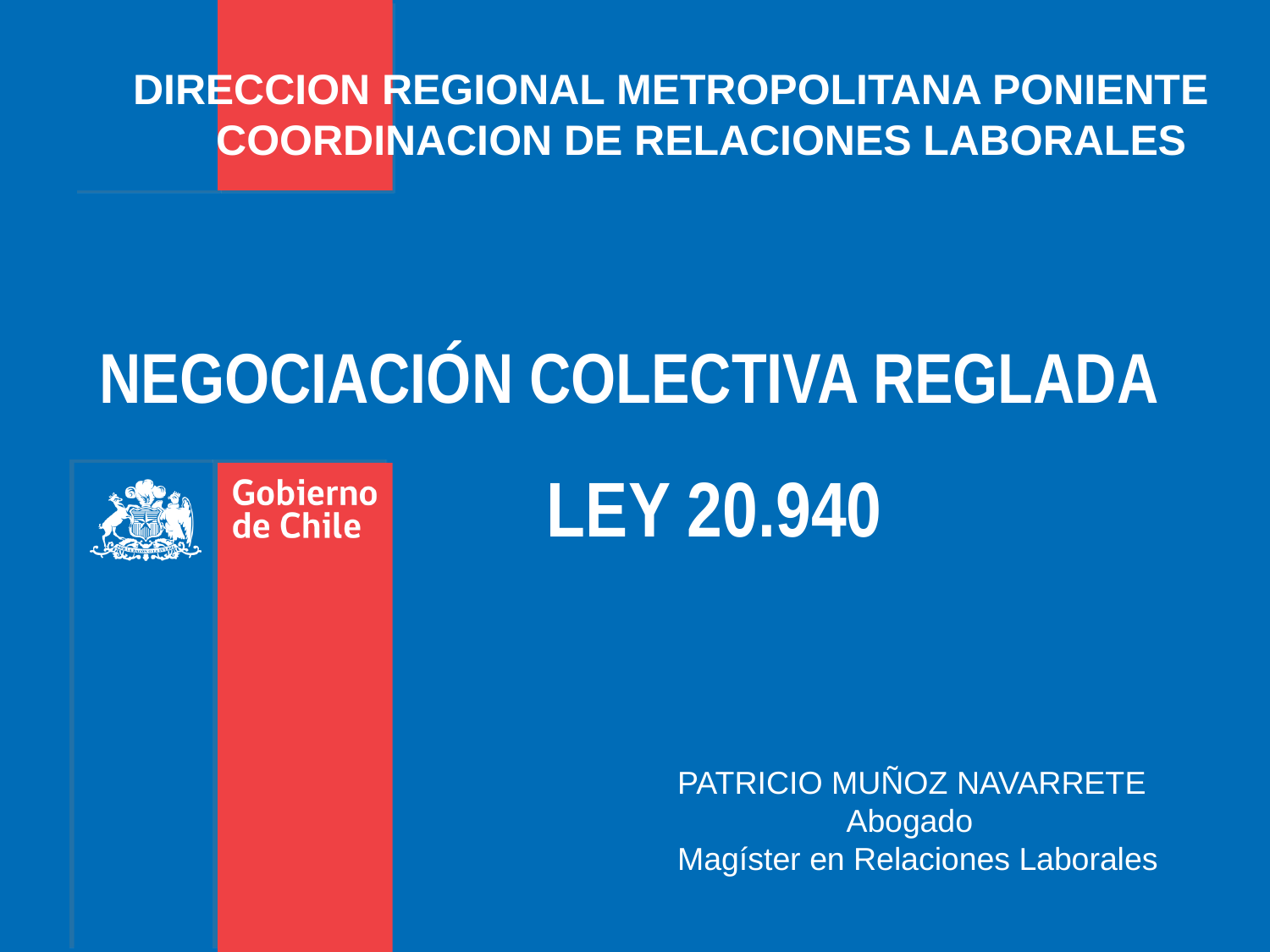

DIRECCION REGIONAL METROPOLITANA PONIENTE
          COORDINACION DE RELACIONES LABORALES
# NEGOCIACIÓN COLECTIVA REGLADA LEY 20.940

PATRICIO MUÑOZ NAVARRETE
                   Abogado
Magíster en Relaciones Laborales